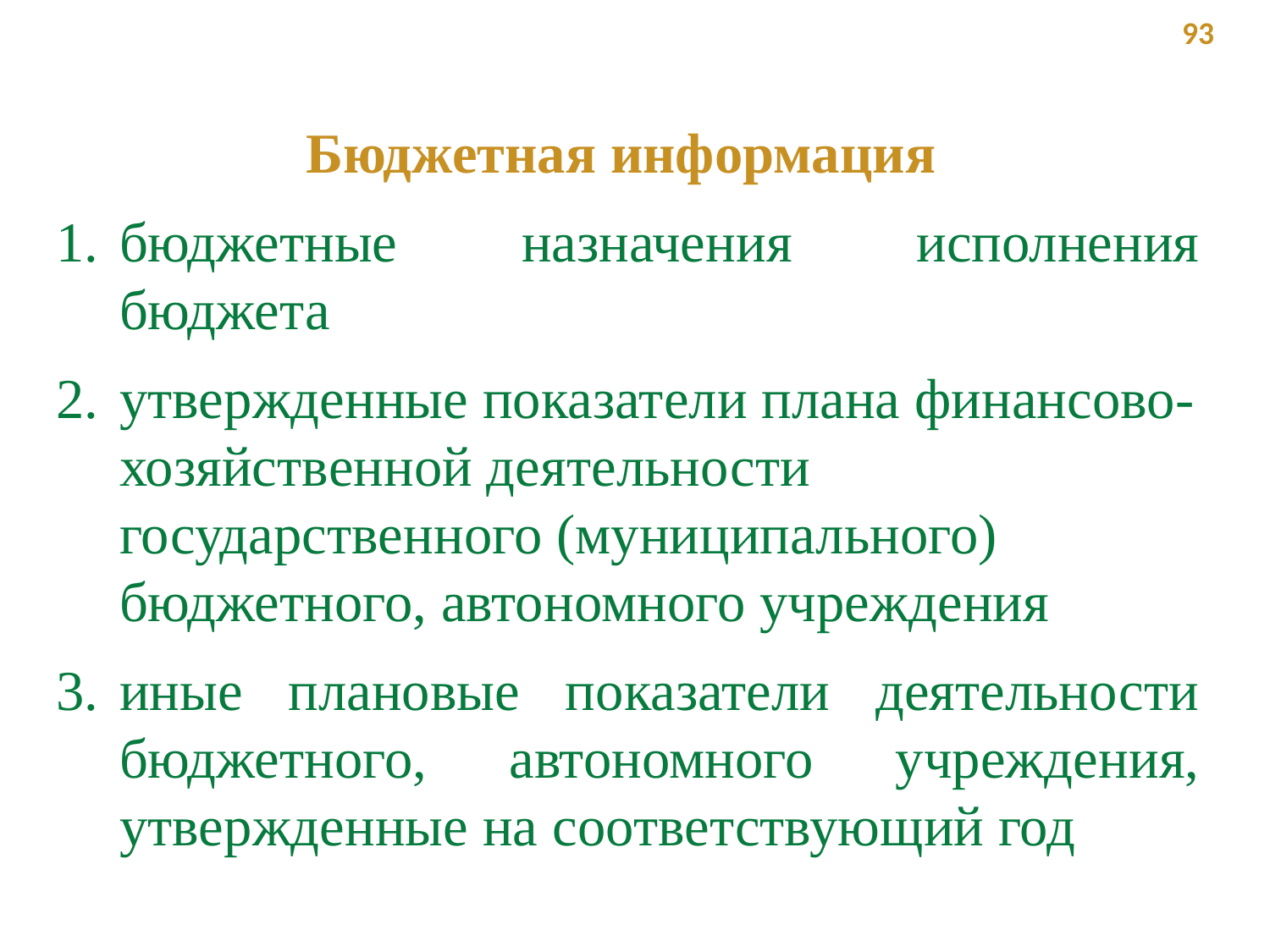

93
Бюджетная информация
бюджетные назначения исполнения бюджета
утвержденные показатели плана финансово-хозяйственной деятельности государственного (муниципального) бюджетного, автономного учреждения
иные плановые показатели деятельности бюджетного, автономного учреждения, утвержденные на соответствующий год